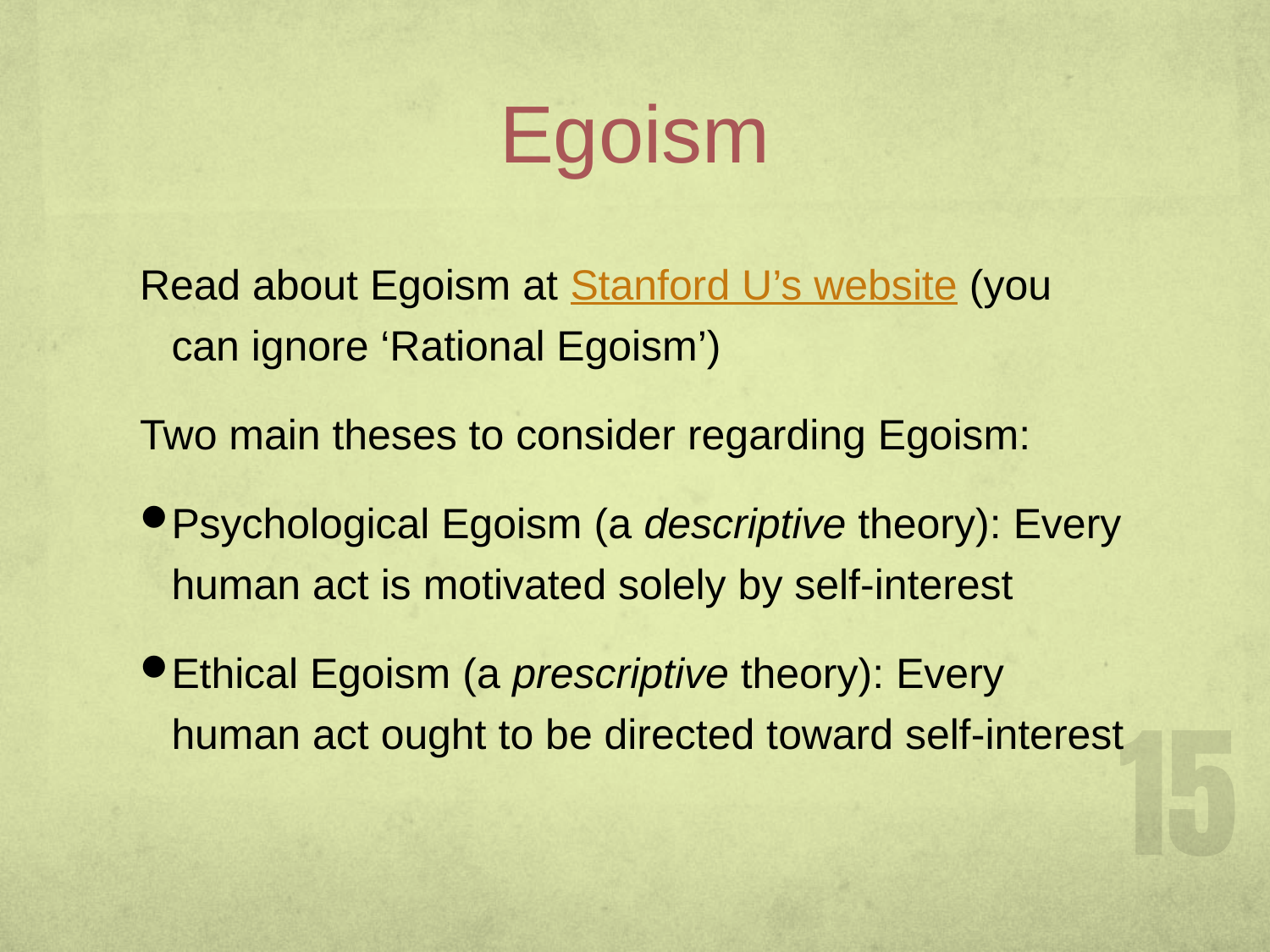

# Egoism
Read about Egoism at Stanford U’s website (you can ignore ‘Rational Egoism’)
Two main theses to consider regarding Egoism:
Psychological Egoism (a descriptive theory): Every human act is motivated solely by self-interest
Ethical Egoism (a prescriptive theory): Every human act ought to be directed toward self-interest

15